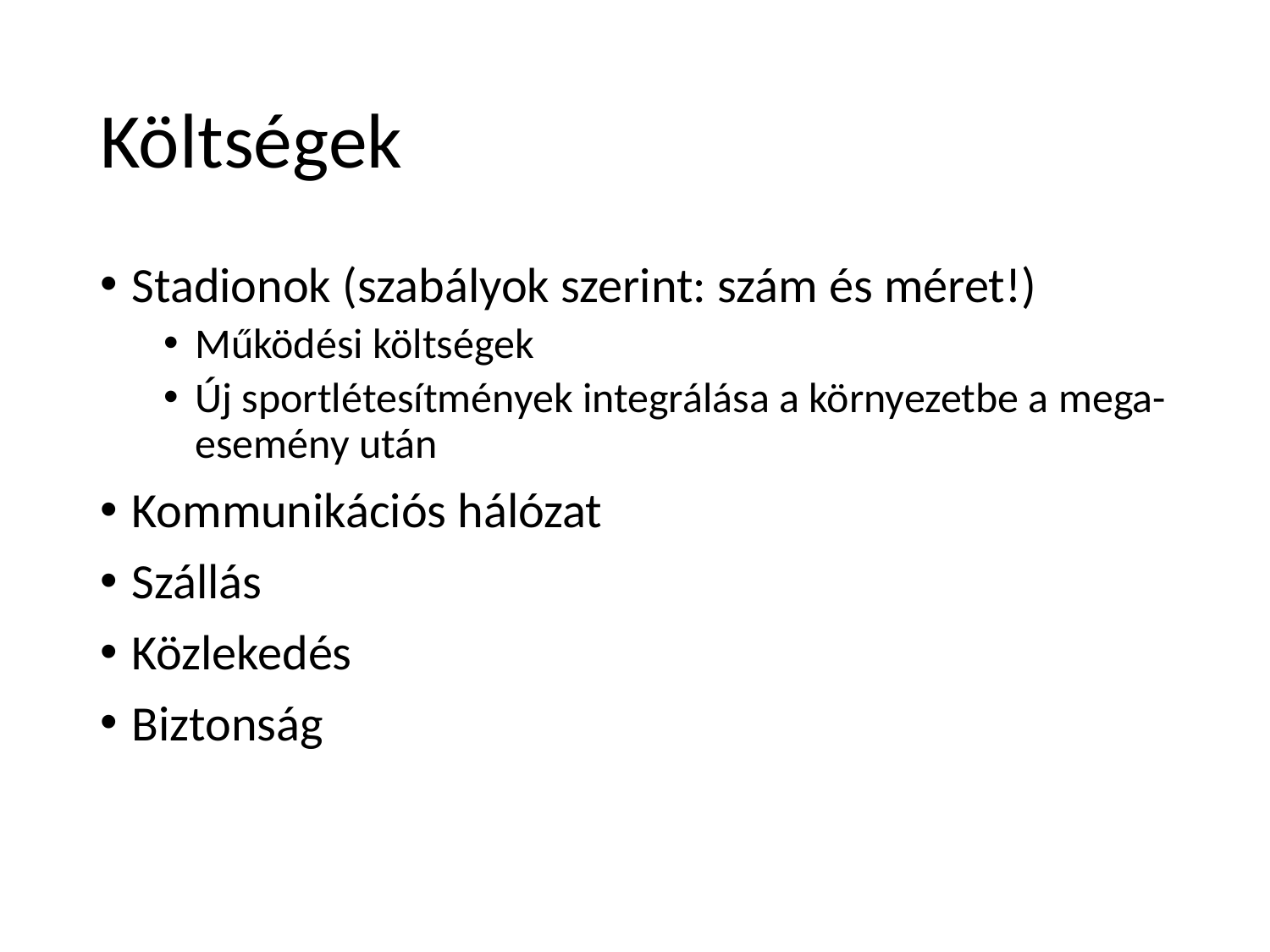

# Költségek
Stadionok (szabályok szerint: szám és méret!)
Működési költségek
Új sportlétesítmények integrálása a környezetbe a mega-esemény után
Kommunikációs hálózat
Szállás
Közlekedés
Biztonság